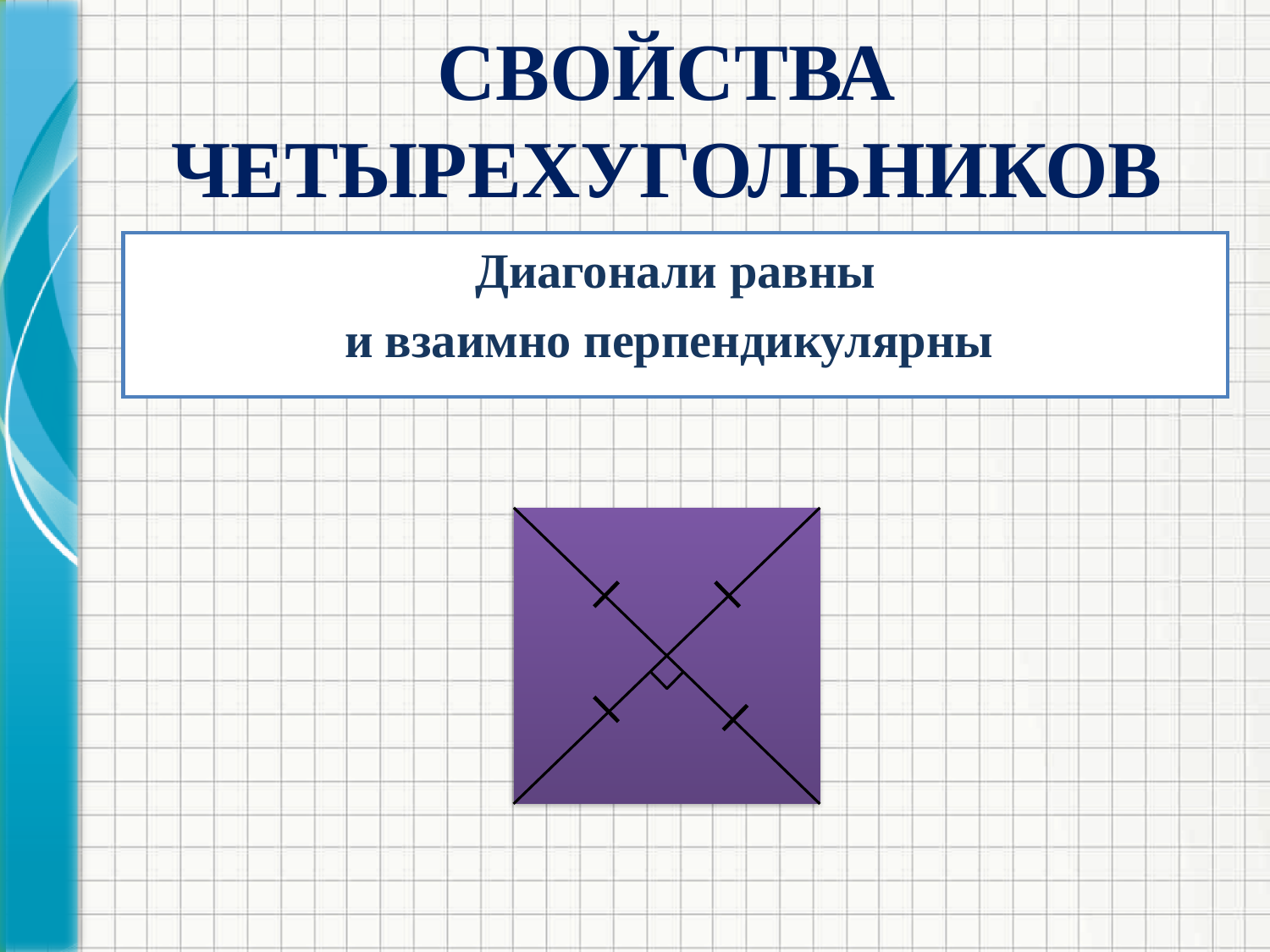

# Свойства четырехугольников
Диагонали равны
и взаимно перпендикулярны